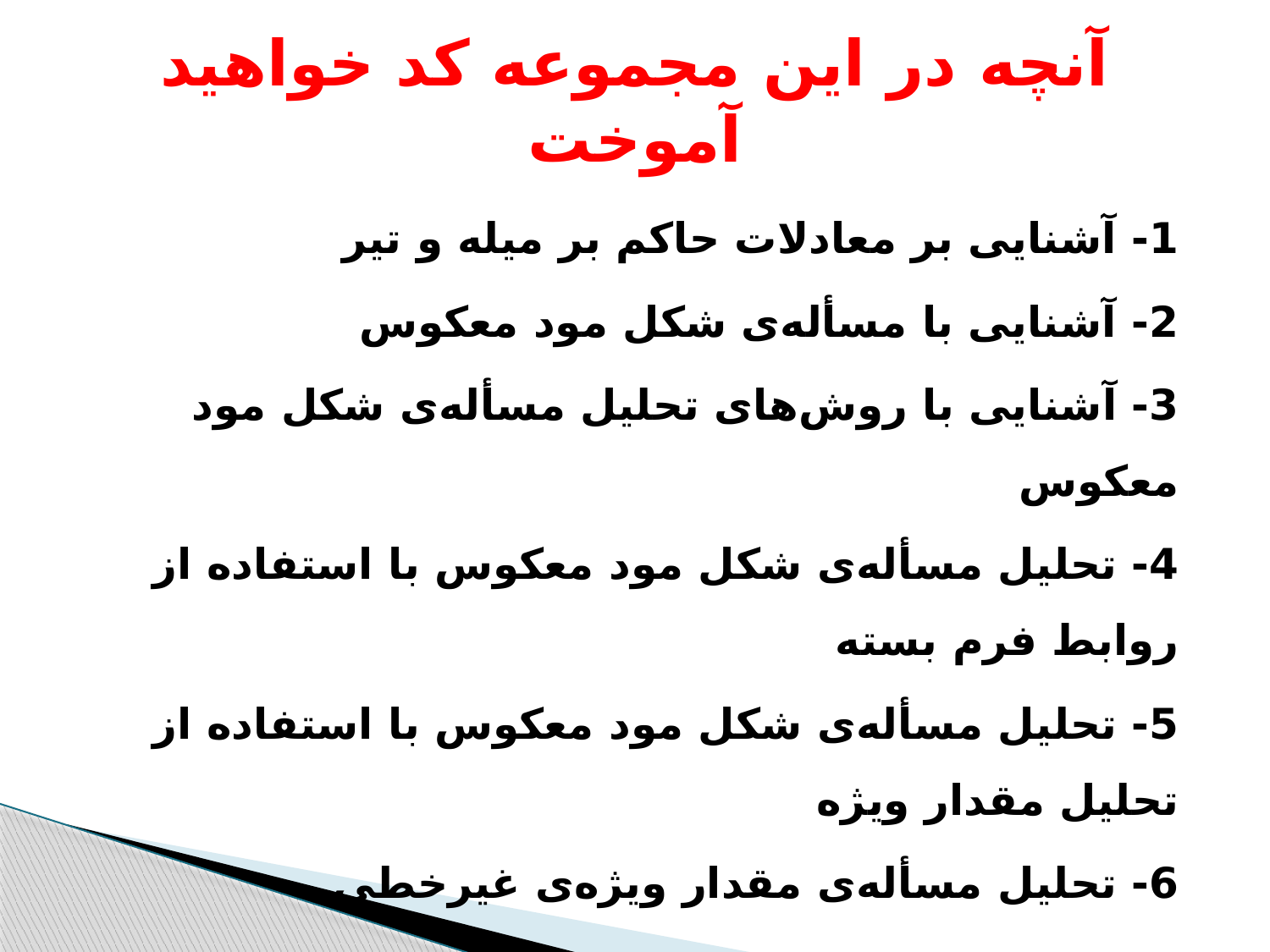

# آنچه در این مجموعه کد خواهید آموخت
1- آشنایی بر معادلات حاکم بر میله و تیر
2- آشنایی با مسأله‌ی شکل مود معکوس
3- آشنایی با روش‌های تحلیل مسأله‌ی شکل مود معکوس
4- تحلیل مسأله‌ی شکل مود معکوس با استفاده از روابط فرم بسته
5- تحلیل مسأله‌ی شکل مود معکوس با استفاده از تحلیل مقدار ویژه
6- تحلیل مسأله‌ی مقدار ویژه‌ی غیرخطی